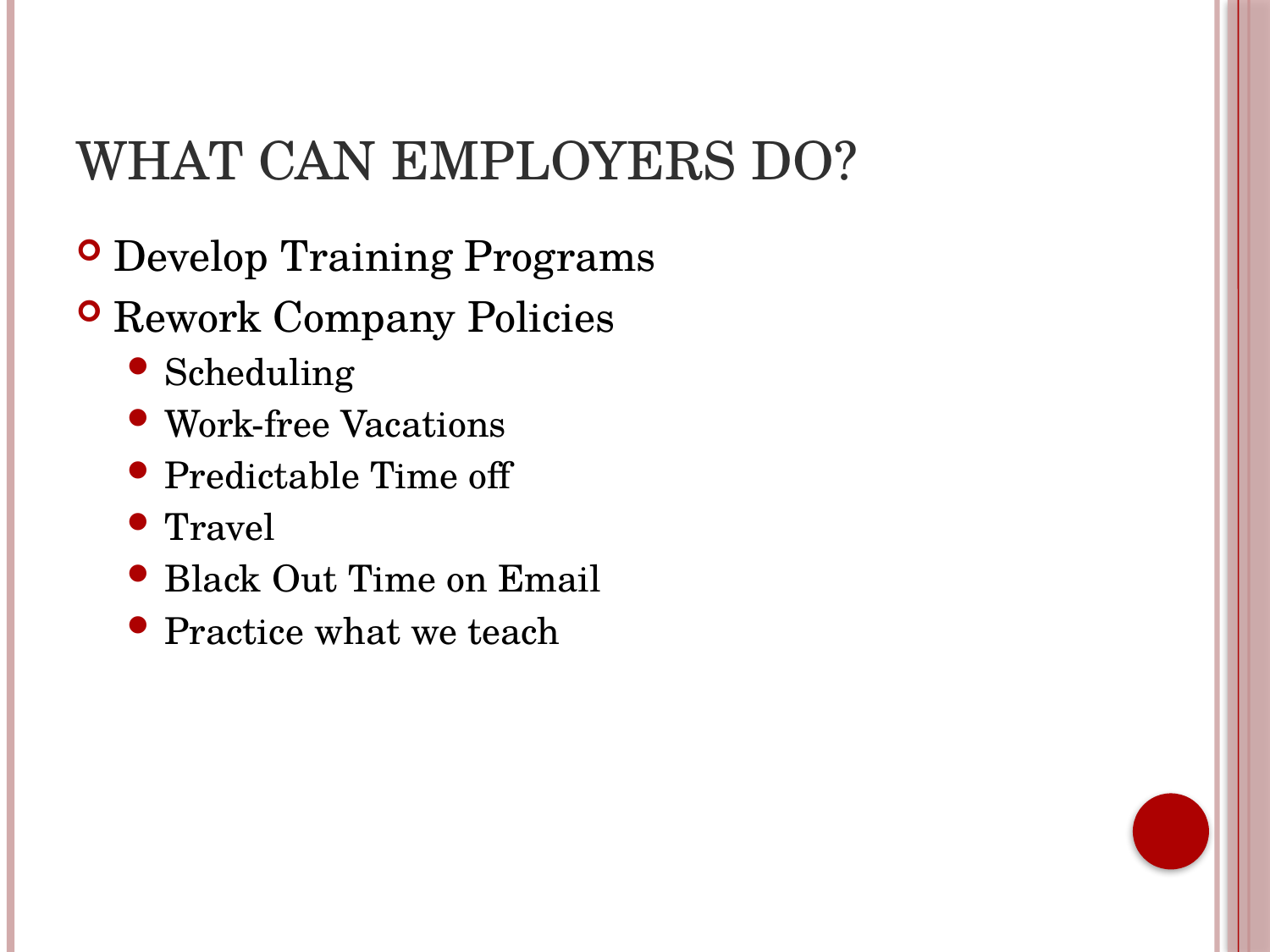

# What Can Employers Do?
Develop Training Programs
Rework Company Policies
Scheduling
Work-free Vacations
Predictable Time off
Travel
Black Out Time on Email
Practice what we teach